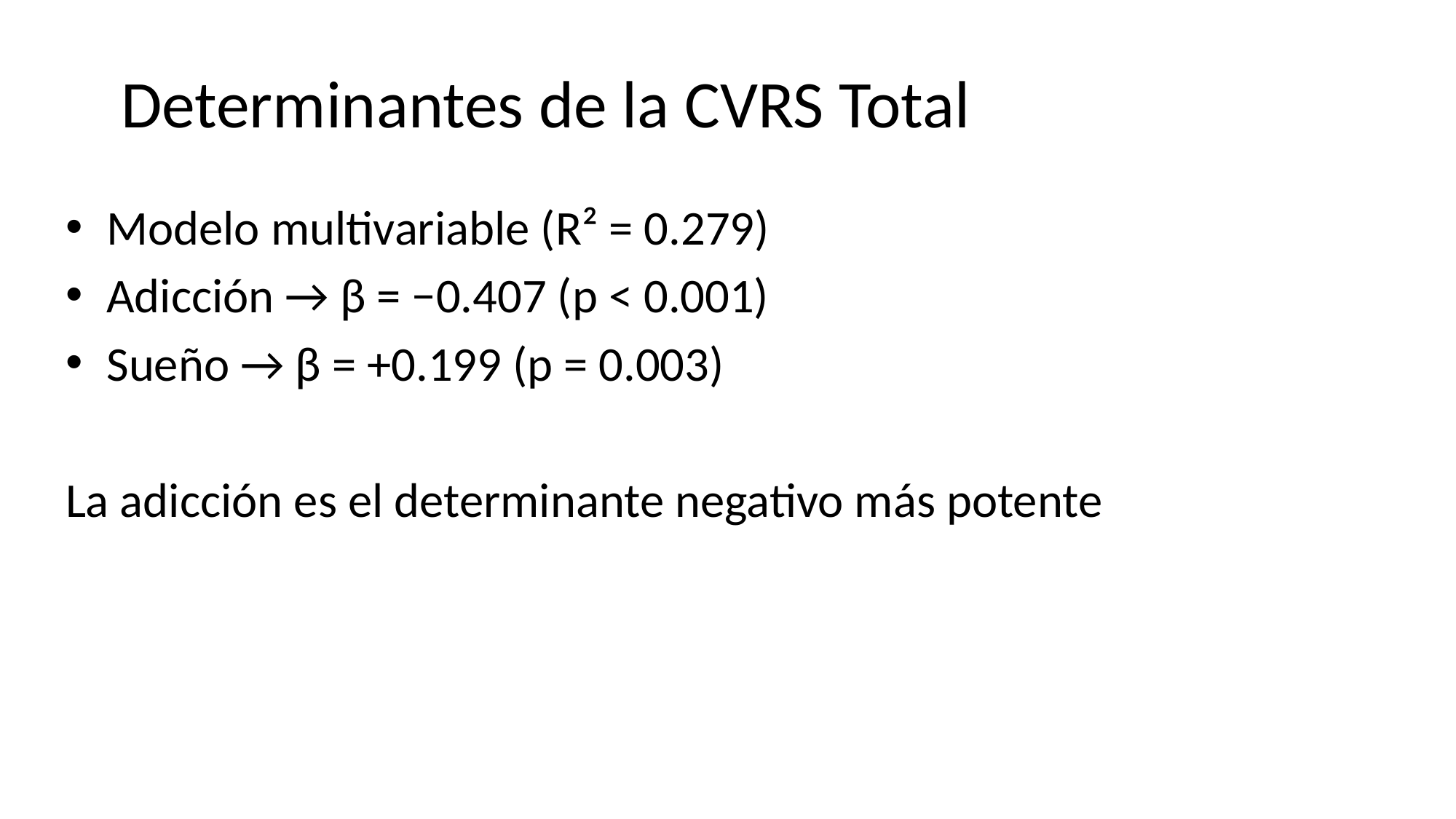

# Determinantes de la CVRS Total
Modelo multivariable (R² = 0.279)
Adicción → β = −0.407 (p < 0.001)
Sueño → β = +0.199 (p = 0.003)

La adicción es el determinante negativo más potente